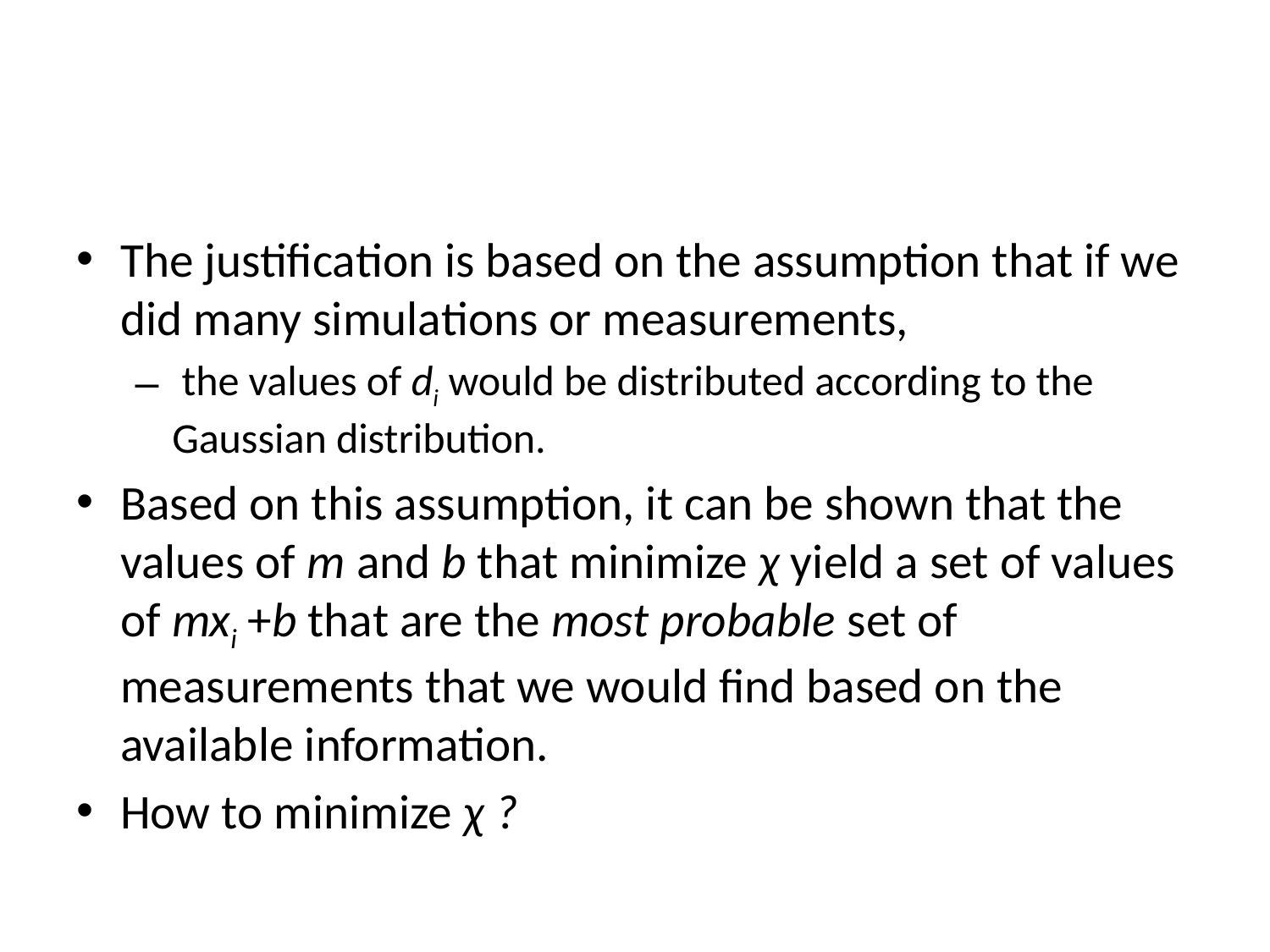

#
The justification is based on the assumption that if we did many simulations or measurements,
 the values of di would be distributed according to the Gaussian distribution.
Based on this assumption, it can be shown that the values of m and b that minimize χ yield a set of values of mxi +b that are the most probable set of measurements that we would find based on the available information.
How to minimize χ ?